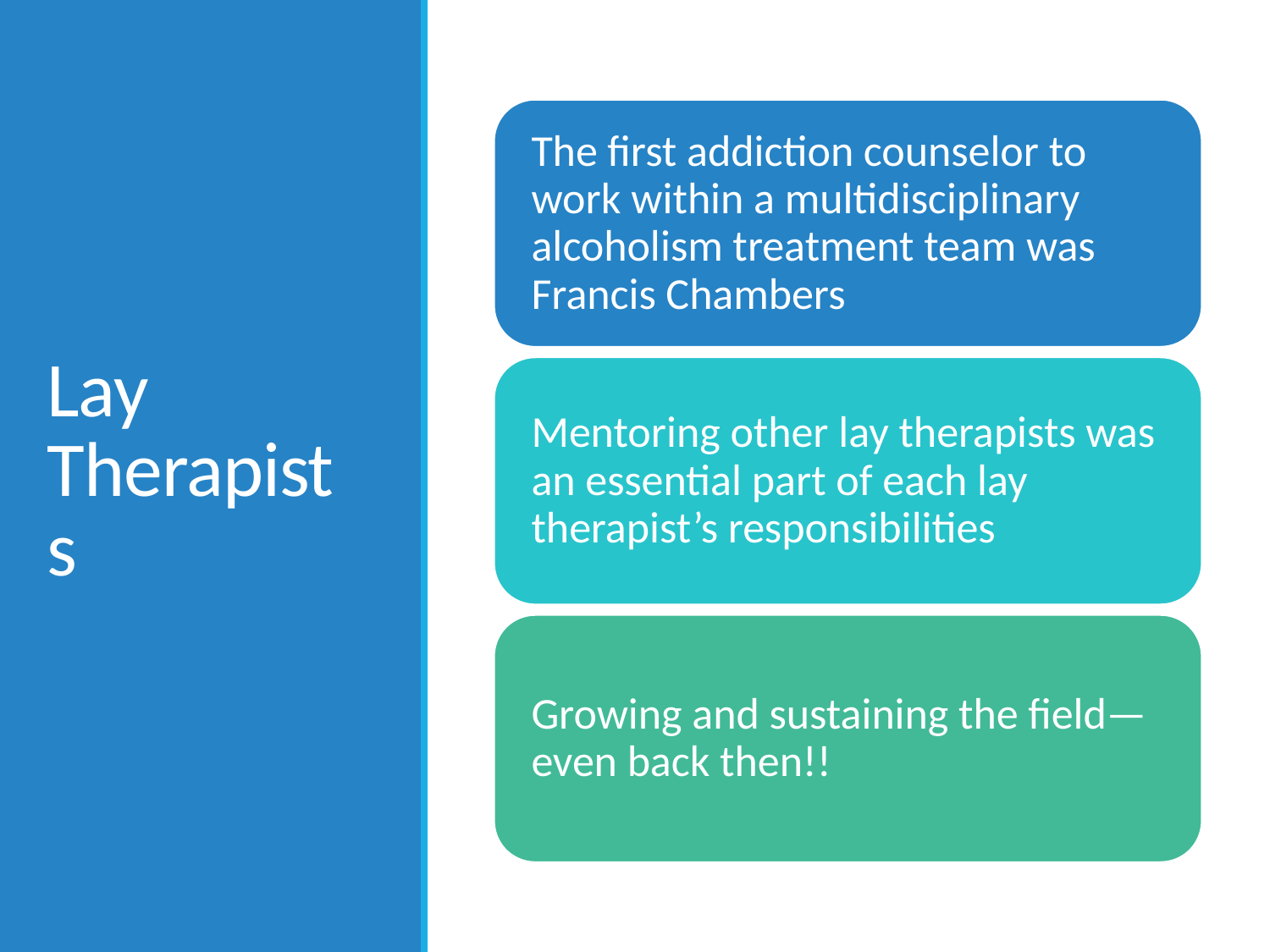

# Lay Therapists
The first addiction counselor to work within a multidisciplinary alcoholism treatment team was Francis Chambers
Mentoring other lay therapists was an essential part of each lay therapist’s responsibilities
Growing and sustaining the field—even back then!!